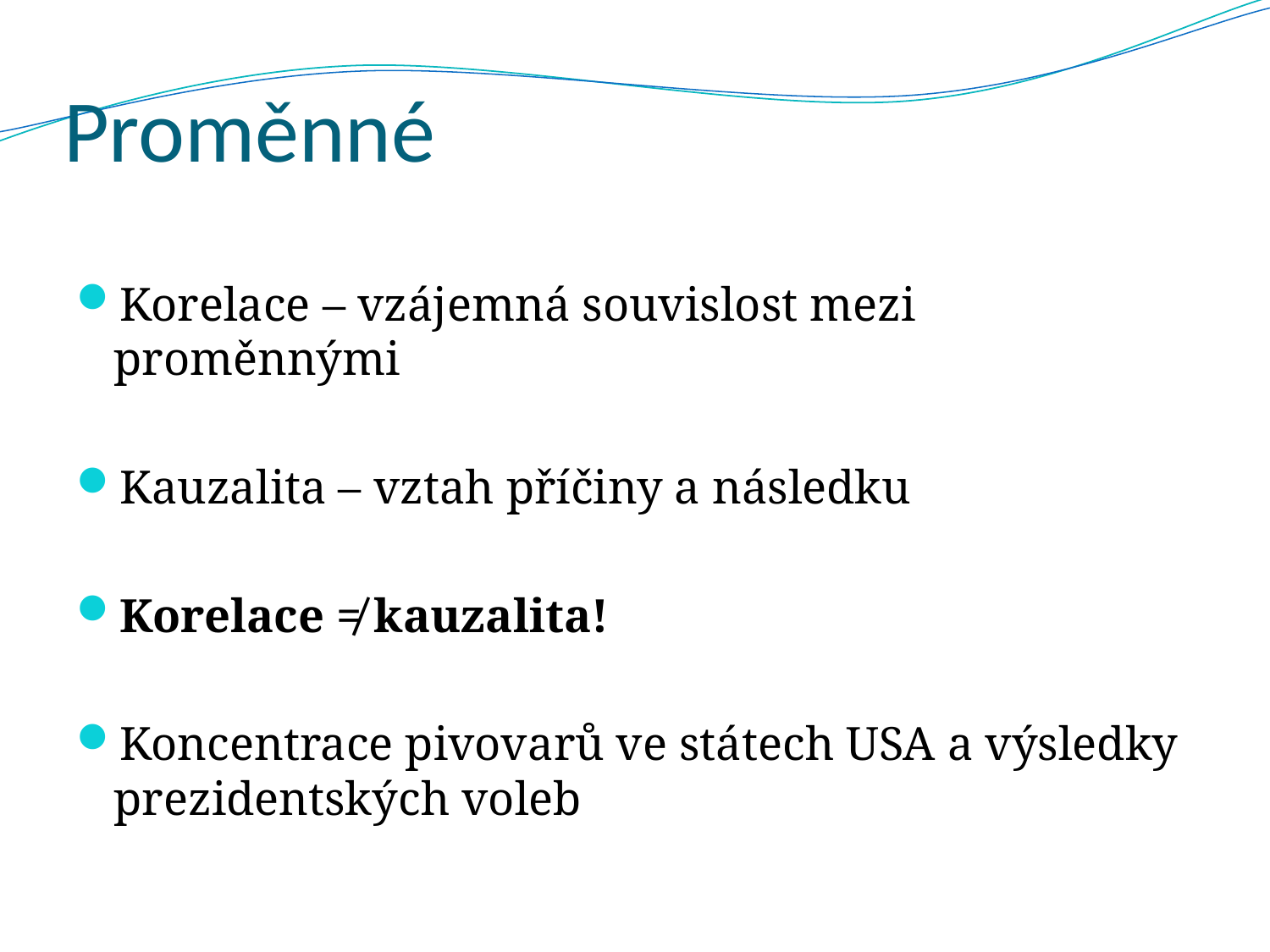

# Proměnné
Korelace – vzájemná souvislost mezi proměnnými

Kauzalita – vztah příčiny a následku

Korelace ≠ kauzalita!

Koncentrace pivovarů ve státech USA a výsledky prezidentských voleb